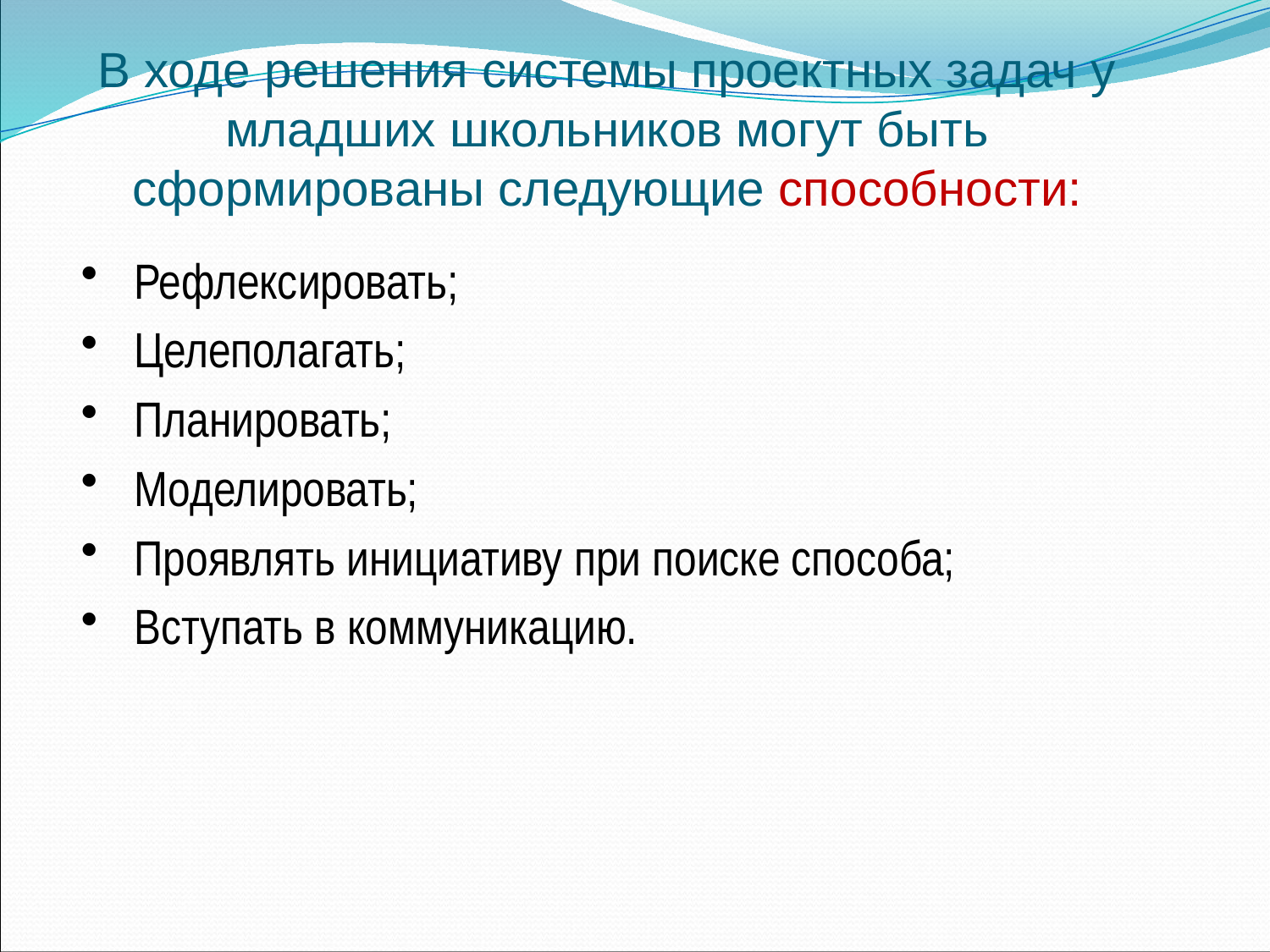

В ходе решения системы проектных задач у младших школьников могут быть сформированы следующие способности:
Рефлексировать;
Целеполагать;
Планировать;
Моделировать;
Проявлять инициативу при поиске способа;
Вступать в коммуникацию.